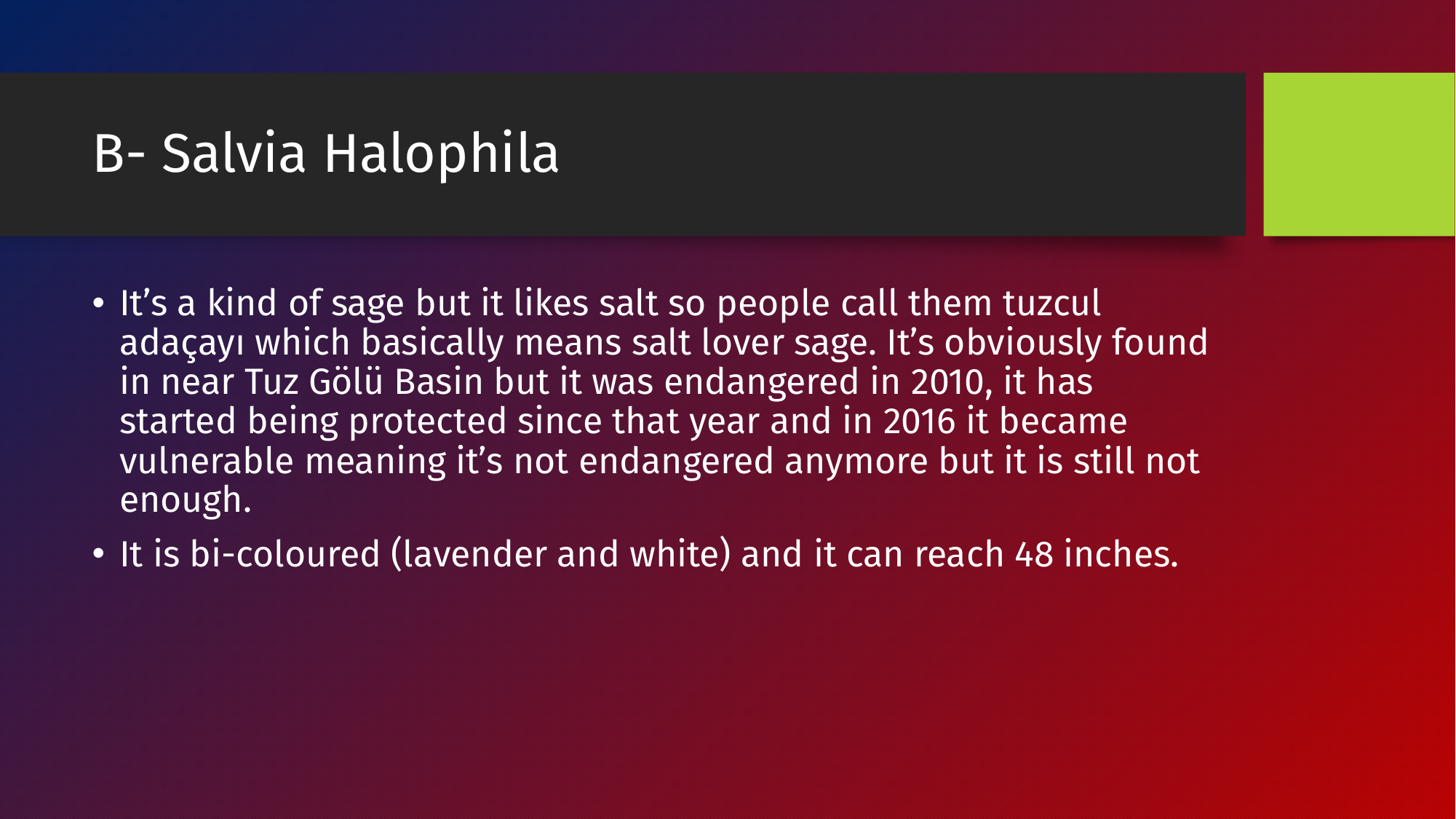

# B- Salvia Halophila
It’s a kind of sage but it likes salt so people call them tuzcul adaçayı which basically means salt lover sage. It’s obviously found in near Tuz Gölü Basin but it was endangered in 2010, it has started being protected since that year and in 2016 it became vulnerable meaning it’s not endangered anymore but it is still not enough.
It is bi-coloured (lavender and white) and it can reach 48 inches.